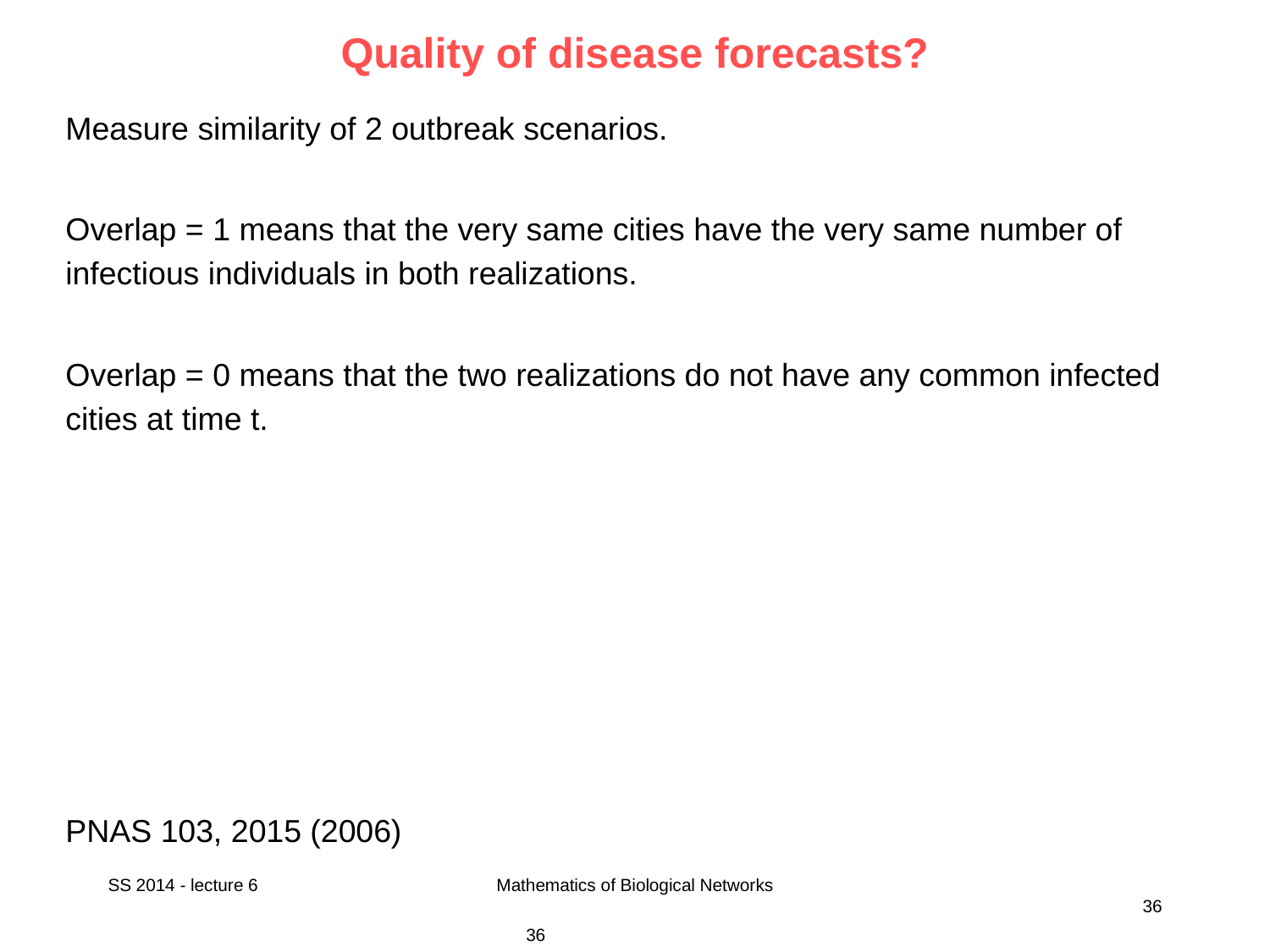

# Quality of disease forecasts?
Measure similarity of 2 outbreak scenarios.

Overlap = 1 means that the very same cities have the very same number of infectious individuals in both realizations.

Overlap = 0 means that the two realizations do not have any common infected cities at time t.

PNAS 103, 2015 (2006)
SS 2014 - lecture 6
Mathematics of Biological Networks

36

36